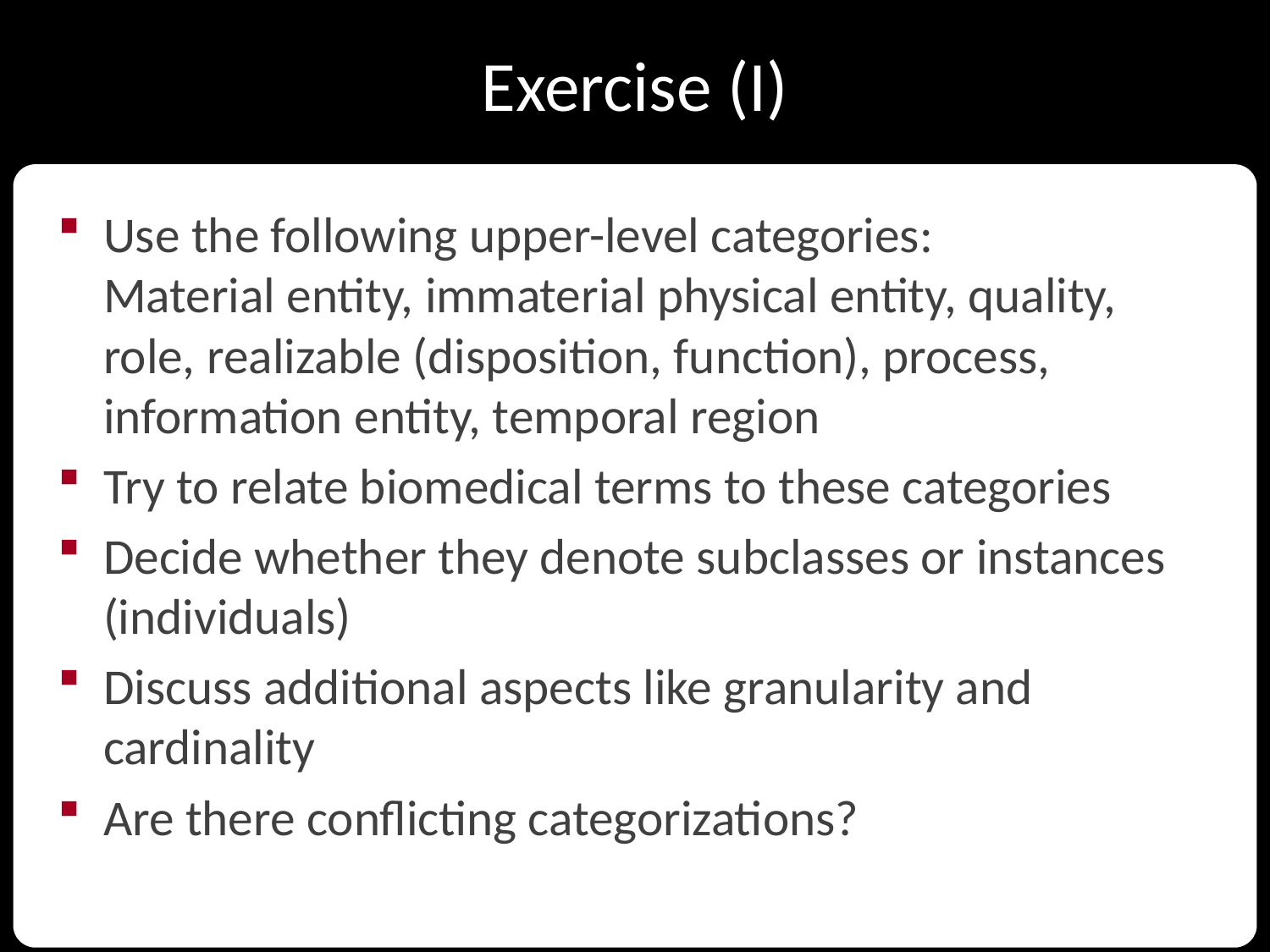

# Exercise (I)
Use the following upper-level categories:
Material entity, immaterial physical entity, quality, role, realizable (disposition, function), process, information entity, temporal region
Try to relate biomedical terms to these categories
Decide whether they denote subclasses or instances (individuals)
Discuss additional aspects like granularity and cardinality
Are there conflicting categorizations?